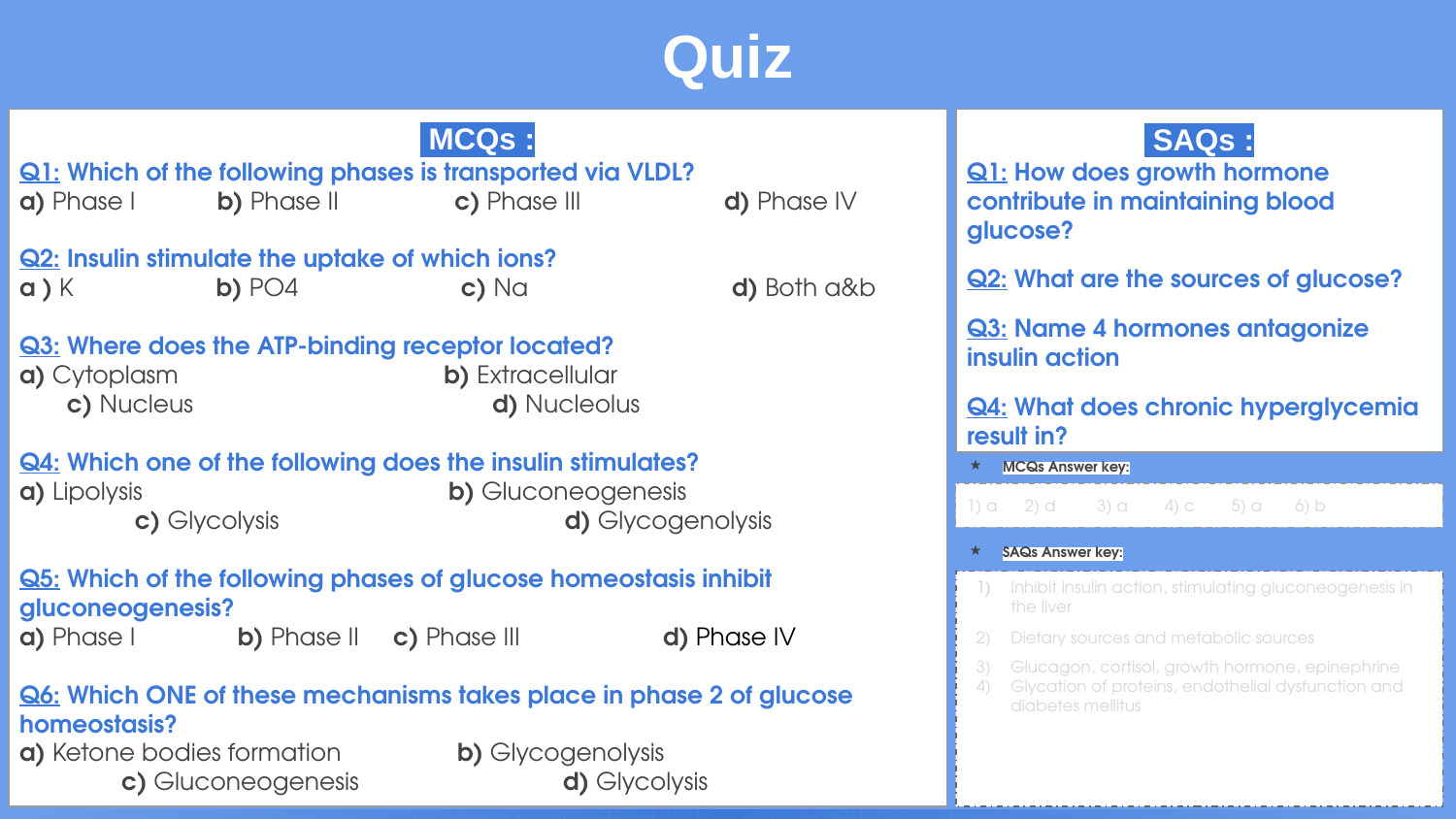

Quiz
 MCQs :
Q1: Which of the following phases is transported via VLDL?
a) Phase I            b) Phase II                 c) Phase III                     d) Phase IV

Q2: Insulin stimulate the uptake of which ions?
a ) K                     b) PO4                        c) Na                              d) Both a&b

Q3: Where does the ATP-binding receptor located?
a) Cytoplasm                                       b) Extracellular                                                      c) Nucleus                                            d) Nucleolus

Q4: Which one of the following does the insulin stimulates?
a) Lipolysis                                             b) Gluconeogenesis                                                      c) Glycolysis                                          d) Glycogenolysis

Q5: Which of the following phases of glucose homeostasis inhibit gluconeogenesis?
a) Phase I               b) Phase II     c) Phase III                     d) Phase IV

Q6: Which ONE of these mechanisms takes place in phase 2 of glucose homeostasis?
a) Ketone bodies formation                 b) Glycogenolysis                                                       c) Gluconeogenesis                              d) Glycolysis

 SAQs :
Q1: How does growth hormone contribute in maintaining blood glucose?
Q2: What are the sources of glucose?
Q3: Name 4 hormones antagonize insulin action
Q4: What does chronic hyperglycemia result in?

MCQs Answer key:
1) a      2) d         3) a        4) c        5) a       6) b
SAQs Answer key:
Inhibit insulin action, stimulating gluconeogenesis in the liver
Dietary sources and metabolic sources
Glucagon, cortisol, growth hormone, epinephrine
Glycation of proteins, endothelial dysfunction and diabetes mellitus